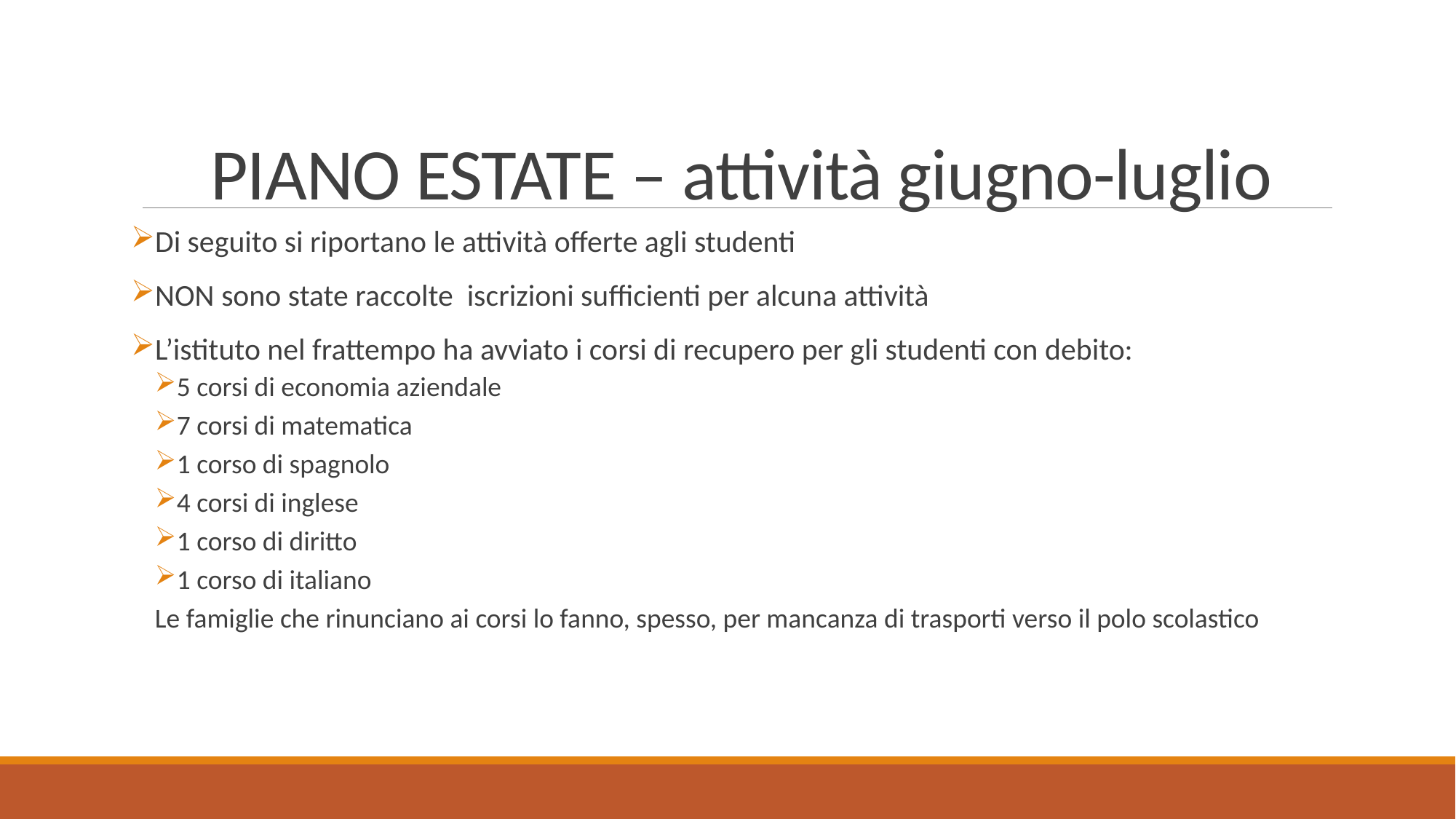

# PIANO ESTATE – attività giugno-luglio
Di seguito si riportano le attività offerte agli studenti
NON sono state raccolte  iscrizioni sufficienti per alcuna attività
L’istituto nel frattempo ha avviato i corsi di recupero per gli studenti con debito:
5 corsi di economia aziendale
7 corsi di matematica
1 corso di spagnolo
4 corsi di inglese
1 corso di diritto
1 corso di italiano
Le famiglie che rinunciano ai corsi lo fanno, spesso, per mancanza di trasporti verso il polo scolastico